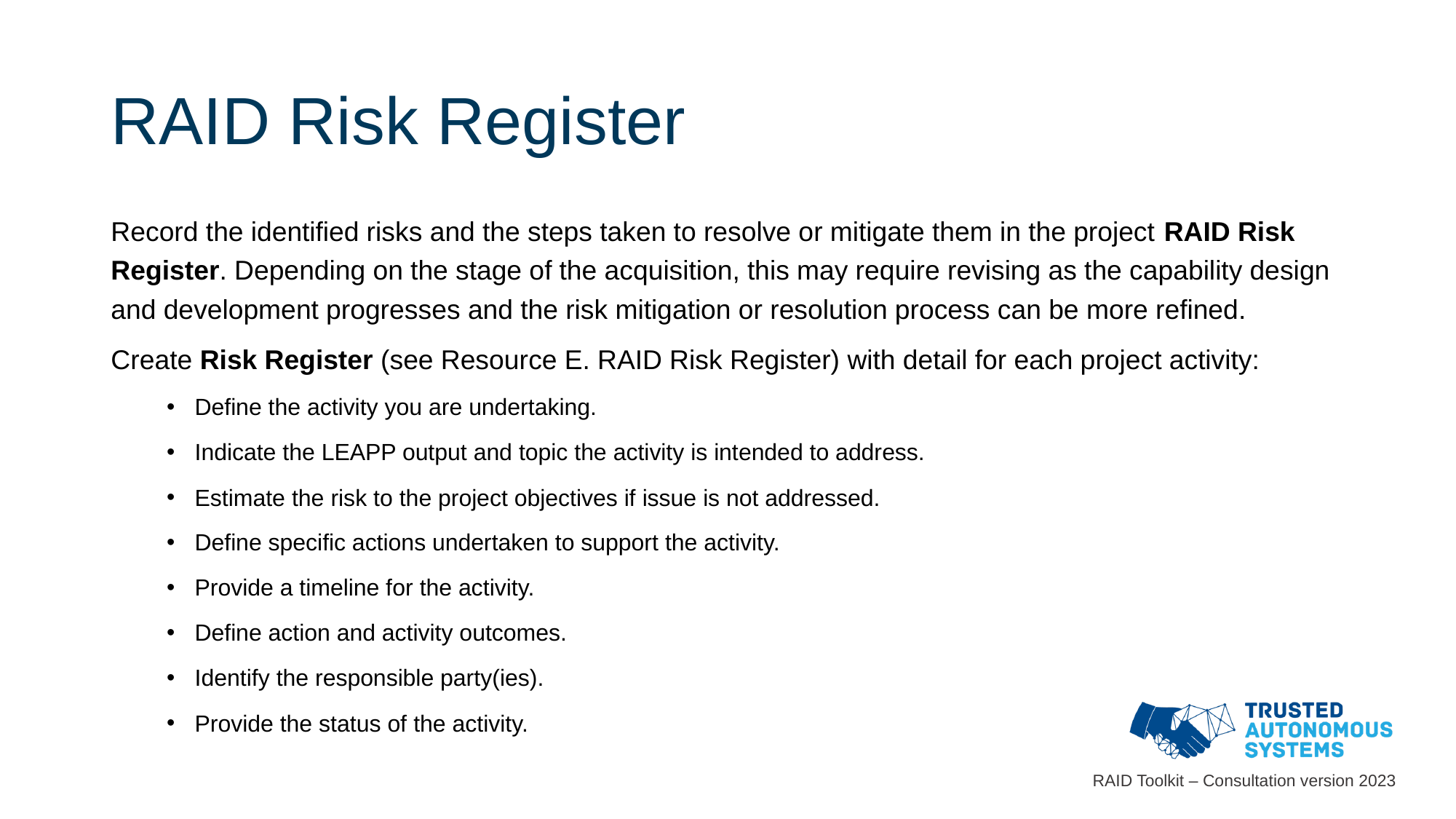

# RAID Risk Register
Record the identified risks and the steps taken to resolve or mitigate them in the project RAID Risk Register. Depending on the stage of the acquisition, this may require revising as the capability design and development progresses and the risk mitigation or resolution process can be more refined.
Create Risk Register (see Resource E. RAID Risk Register) with detail for each project activity:
Define the activity you are undertaking.
Indicate the LEAPP output and topic the activity is intended to address.
Estimate the risk to the project objectives if issue is not addressed.
Define specific actions undertaken to support the activity.
Provide a timeline for the activity.
Define action and activity outcomes.
Identify the responsible party(ies).
Provide the status of the activity.